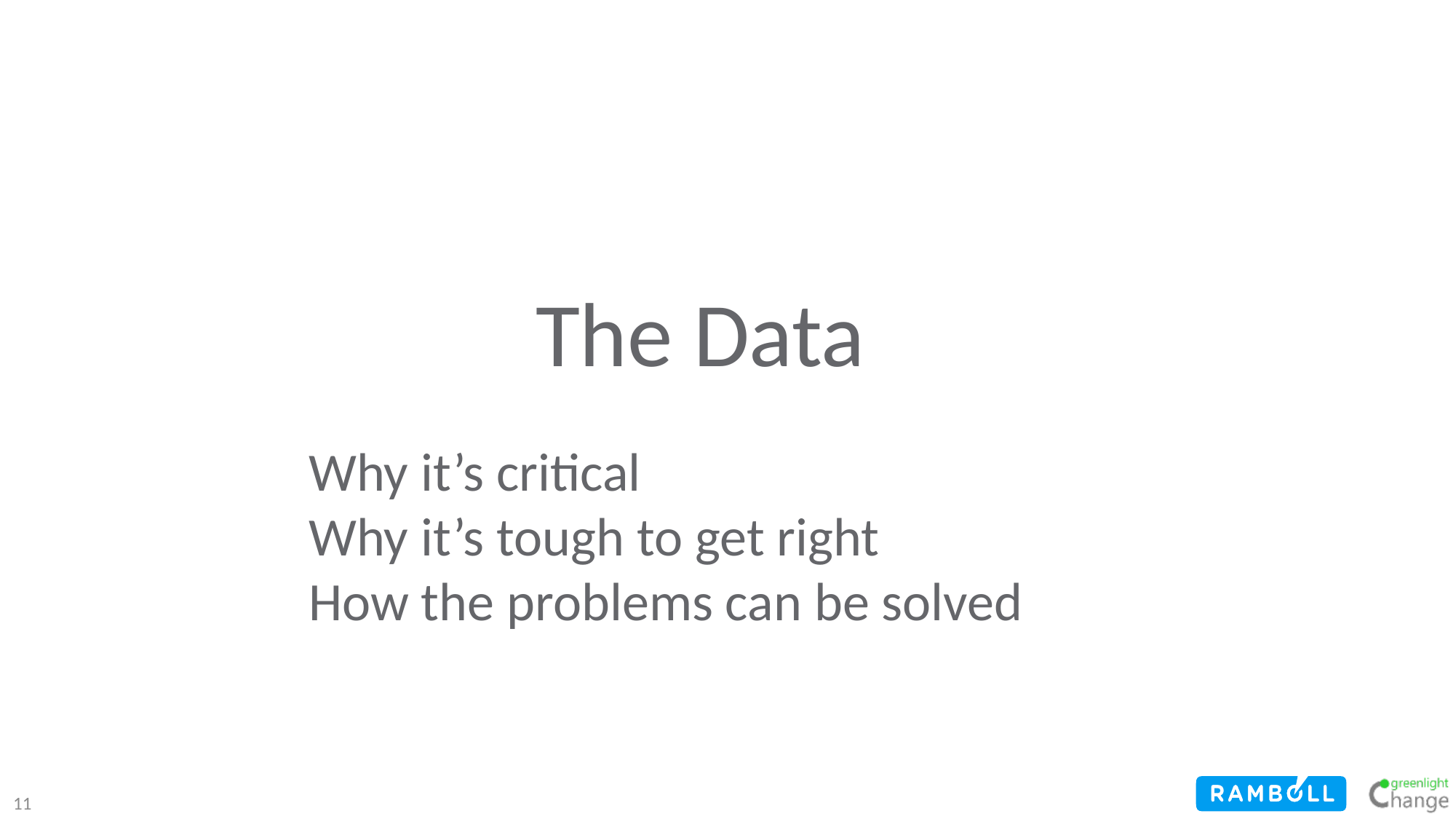

# The Data
Why it’s critical
Why it’s tough to get right
How the problems can be solved
11